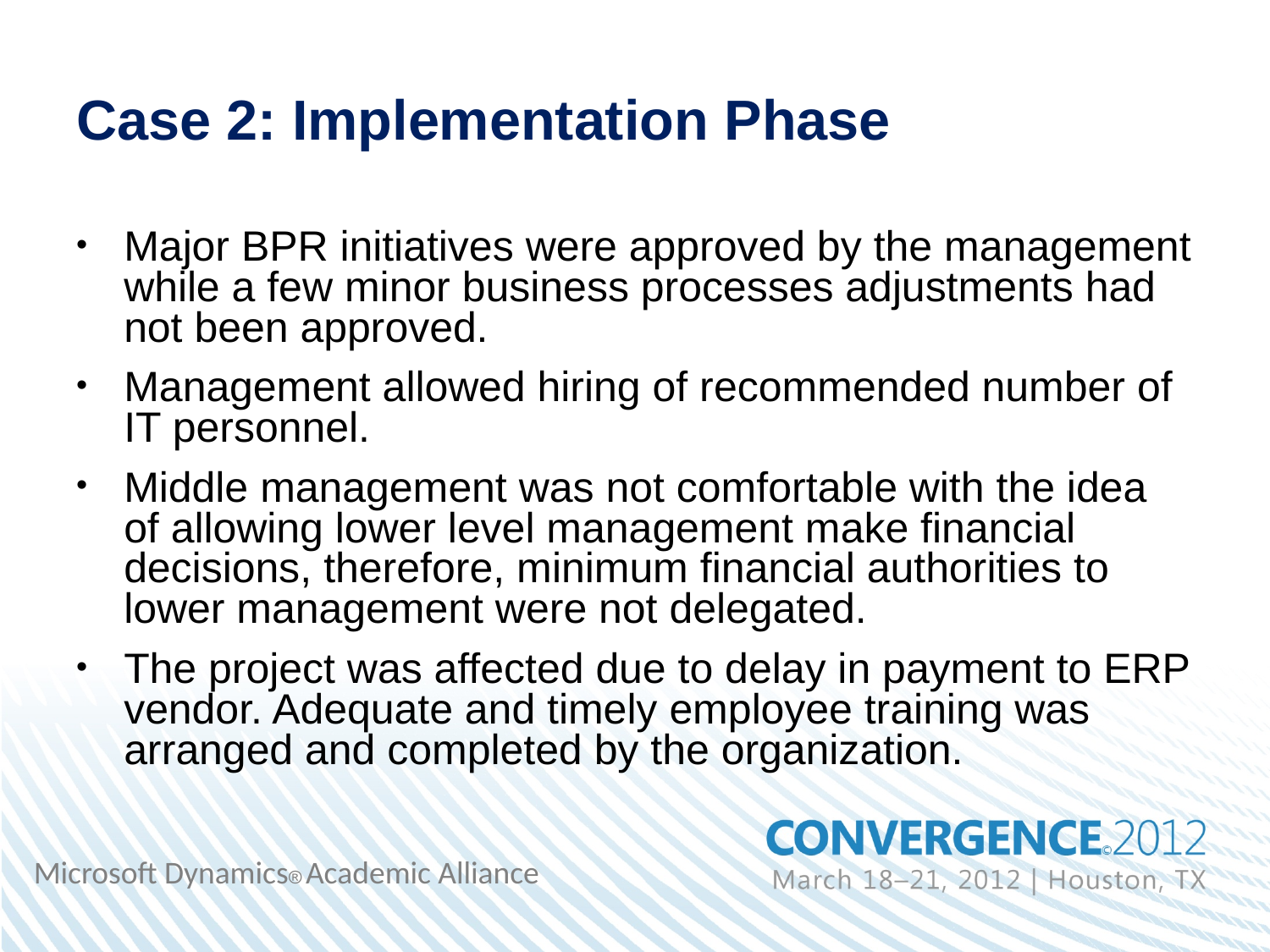

# Case 2: Implementation Phase
Major BPR initiatives were approved by the management while a few minor business processes adjustments had not been approved.
Management allowed hiring of recommended number of IT personnel.
Middle management was not comfortable with the idea of allowing lower level management make financial decisions, therefore, minimum financial authorities to lower management were not delegated.
The project was affected due to delay in payment to ERP vendor. Adequate and timely employee training was arranged and completed by the organization.